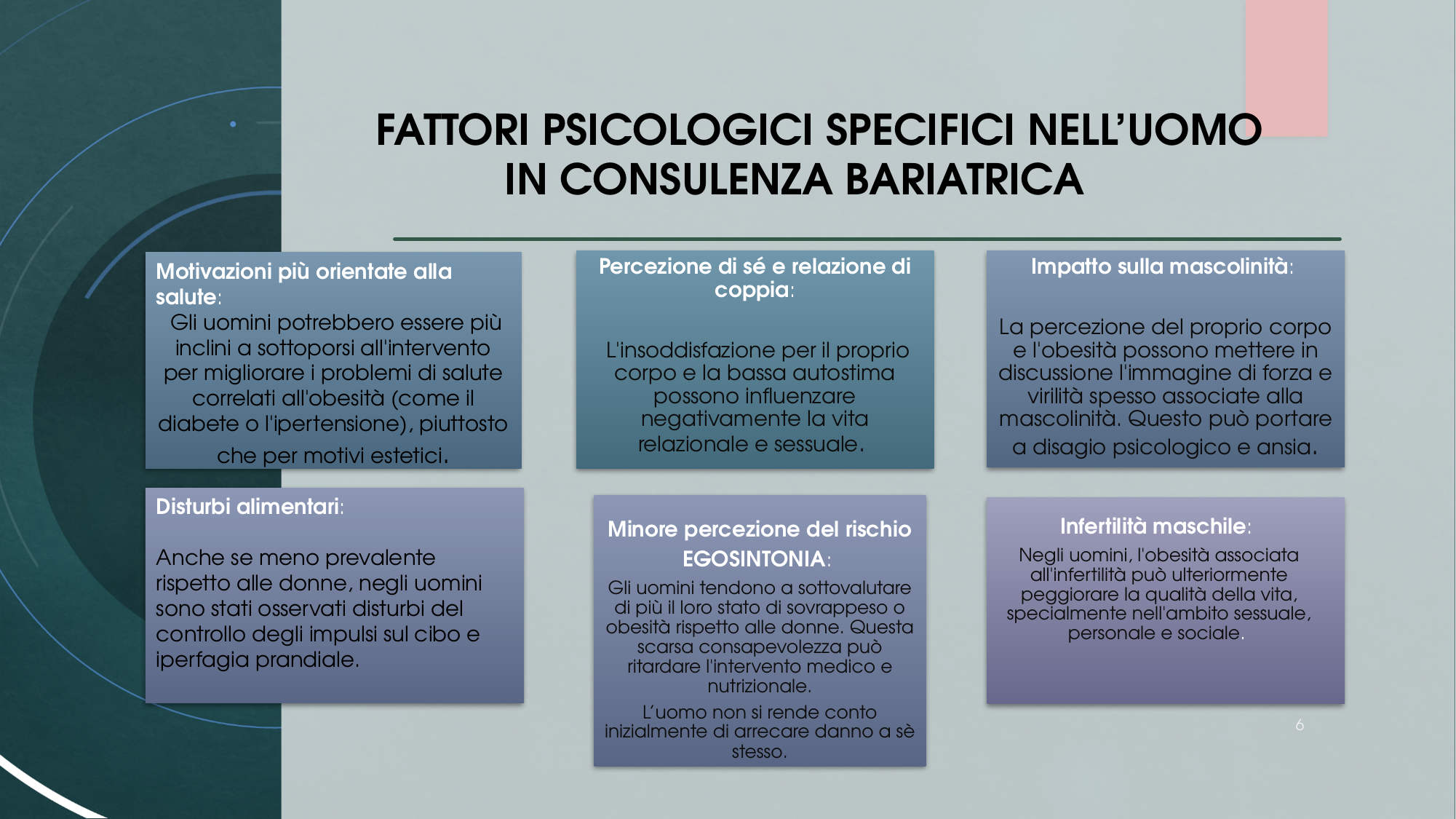

# Fattori psicologici SPECIFICI NELL’UOMO IN consulenza bariatrica
Percezione di sé e relazione di coppia:

 L'insoddisfazione per il proprio corpo e la bassa autostima possono influenzare negativamente la vita relazionale e sessuale.
Impatto sulla mascolinità:

La percezione del proprio corpo e l'obesità possono mettere in discussione l'immagine di forza e virilità spesso associate alla mascolinità. Questo può portare a disagio psicologico e ansia.
Motivazioni più orientate alla salute:
 Gli uomini potrebbero essere più inclini a sottoporsi all'intervento per migliorare i problemi di salute correlati all'obesità (come il diabete o l'ipertensione), piuttosto che per motivi estetici.

Minore percezione del rischio
EGOSINTONIA:
Gli uomini tendono a sottovalutare di più il loro stato di sovrappeso o obesità rispetto alle donne. Questa scarsa consapevolezza può ritardare l'intervento medico e nutrizionale.
L’uomo non si rende conto inizialmente di arrecare danno a sè stesso.

Infertilità maschile:
Negli uomini, l'obesità associata all'infertilità può ulteriormente peggiorare la qualità della vita, specialmente nell'ambito sessuale, personale e sociale.

Disturbi alimentari:

Anche se meno prevalente rispetto alle donne, negli uomini sono stati osservati disturbi del controllo degli impulsi sul cibo e iperfagia prandiale.
6